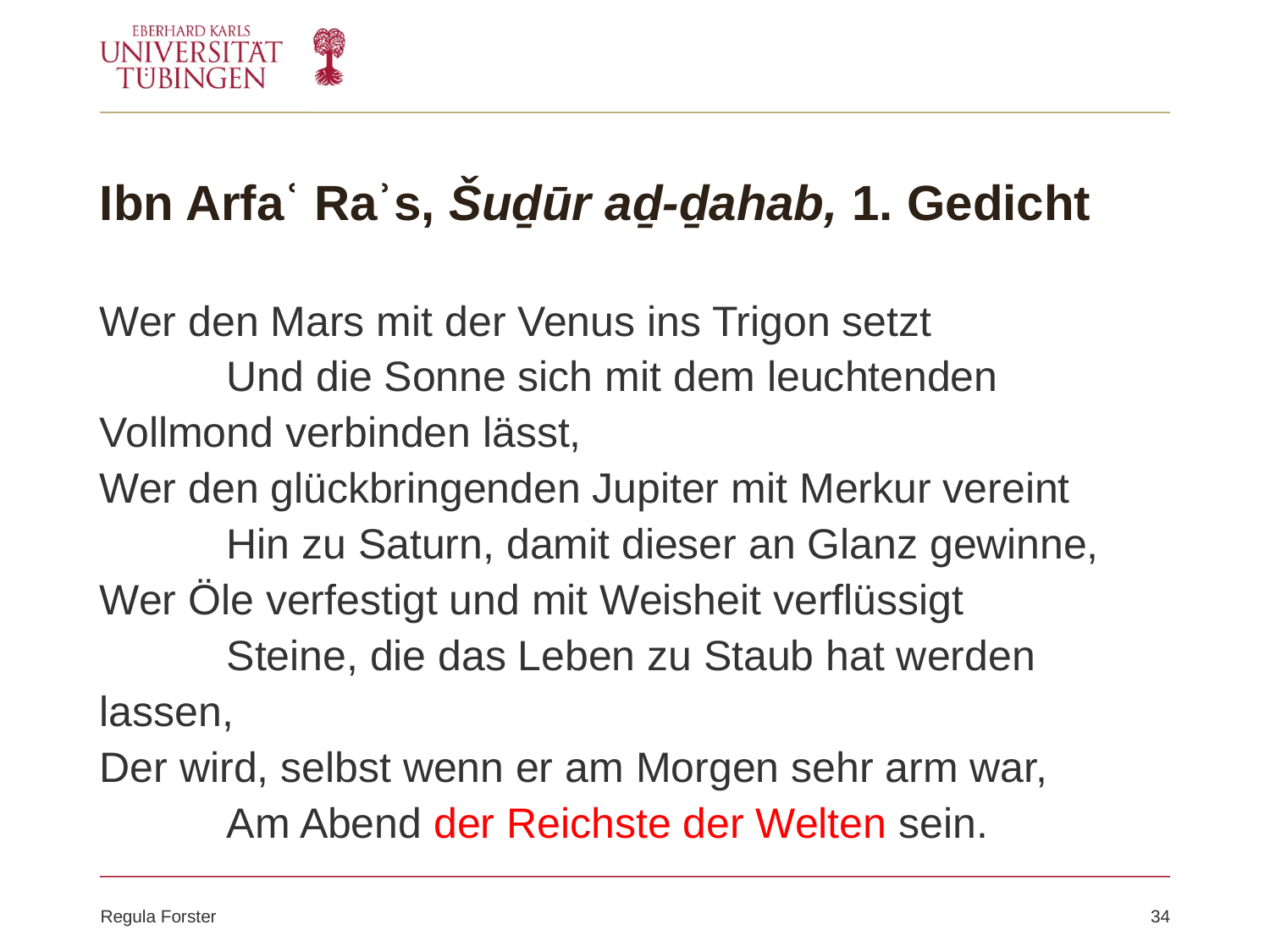

# Ibn Arfaʿ Raʾs, Šuḏūr aḏ-ḏahab, 1. Gedicht
Wer den Mars mit der Venus ins Trigon setzt
	Und die Sonne sich mit dem leuchtenden 	Vollmond verbinden lässt,
Wer den glückbringenden Jupiter mit Merkur vereint
	Hin zu Saturn, damit dieser an Glanz gewinne,
Wer Öle verfestigt und mit Weisheit verflüssigt
	Steine, die das Leben zu Staub hat werden 	lassen,
Der wird, selbst wenn er am Morgen sehr arm war,
	Am Abend der Reichste der Welten sein.

Regula Forster	34